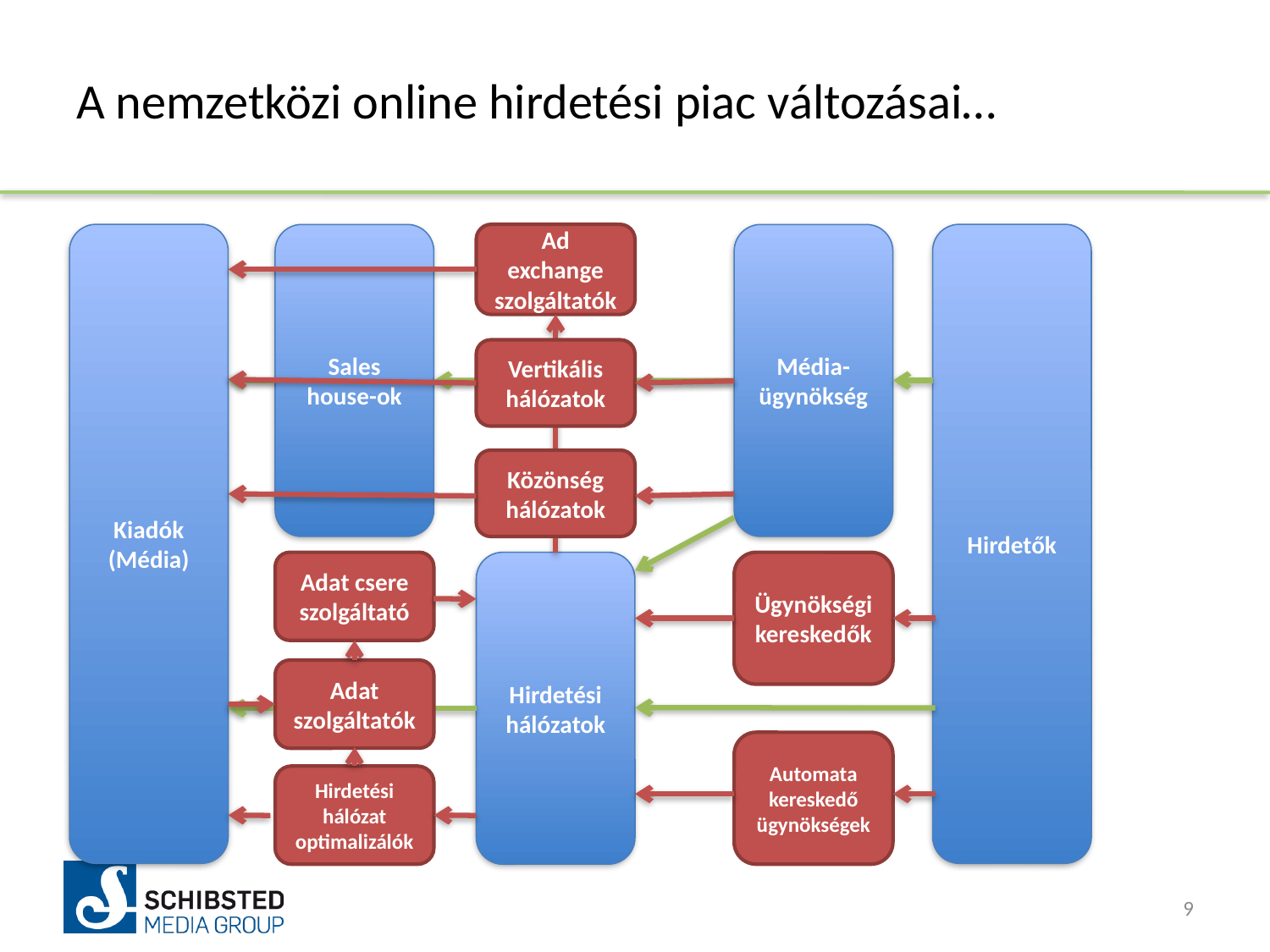

# A nemzetközi online hirdetési piac változásai…
Kiadók (Média)
Hirdetők
Ad exchange szolgáltatók
Sales house-ok
Média-ügynökség
Vertikális hálózatok
Közönség hálózatok
Adat csere
szolgáltató
Hirdetési hálózatok
Ügynökségi kereskedők
Adat szolgáltatók
Automata kereskedő ügynökségek
Hirdetési hálózat optimalizálók
9